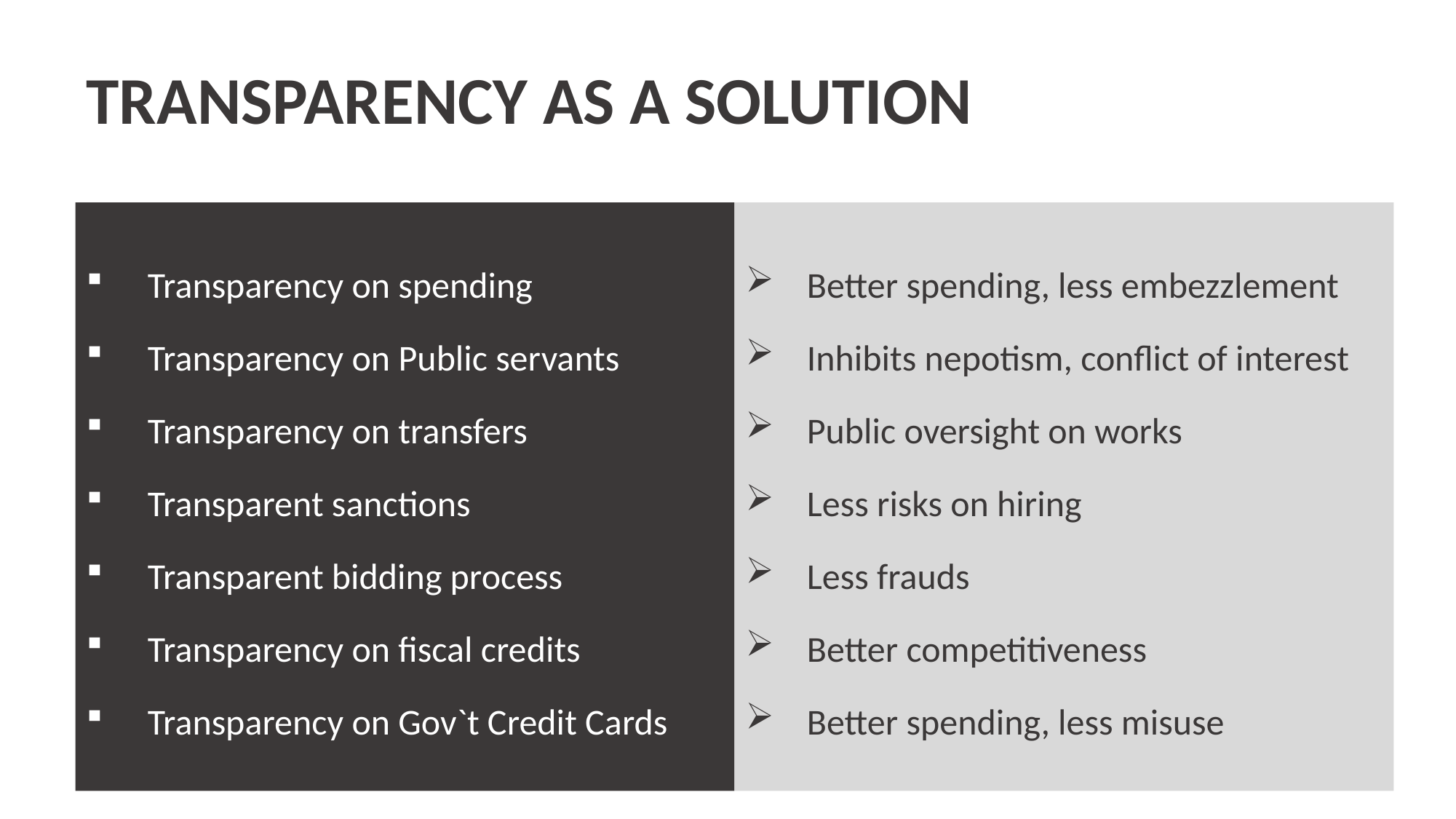

# TRANSPARENCY AS A SOLUTION
Transparency on spending
Transparency on Public servants
Transparency on transfers
Transparent sanctions
Transparent bidding process
Transparency on fiscal credits
Transparency on Gov`t Credit Cards
Better spending, less embezzlement
Inhibits nepotism, conflict of interest
Public oversight on works
Less risks on hiring
Less frauds
Better competitiveness
Better spending, less misuse